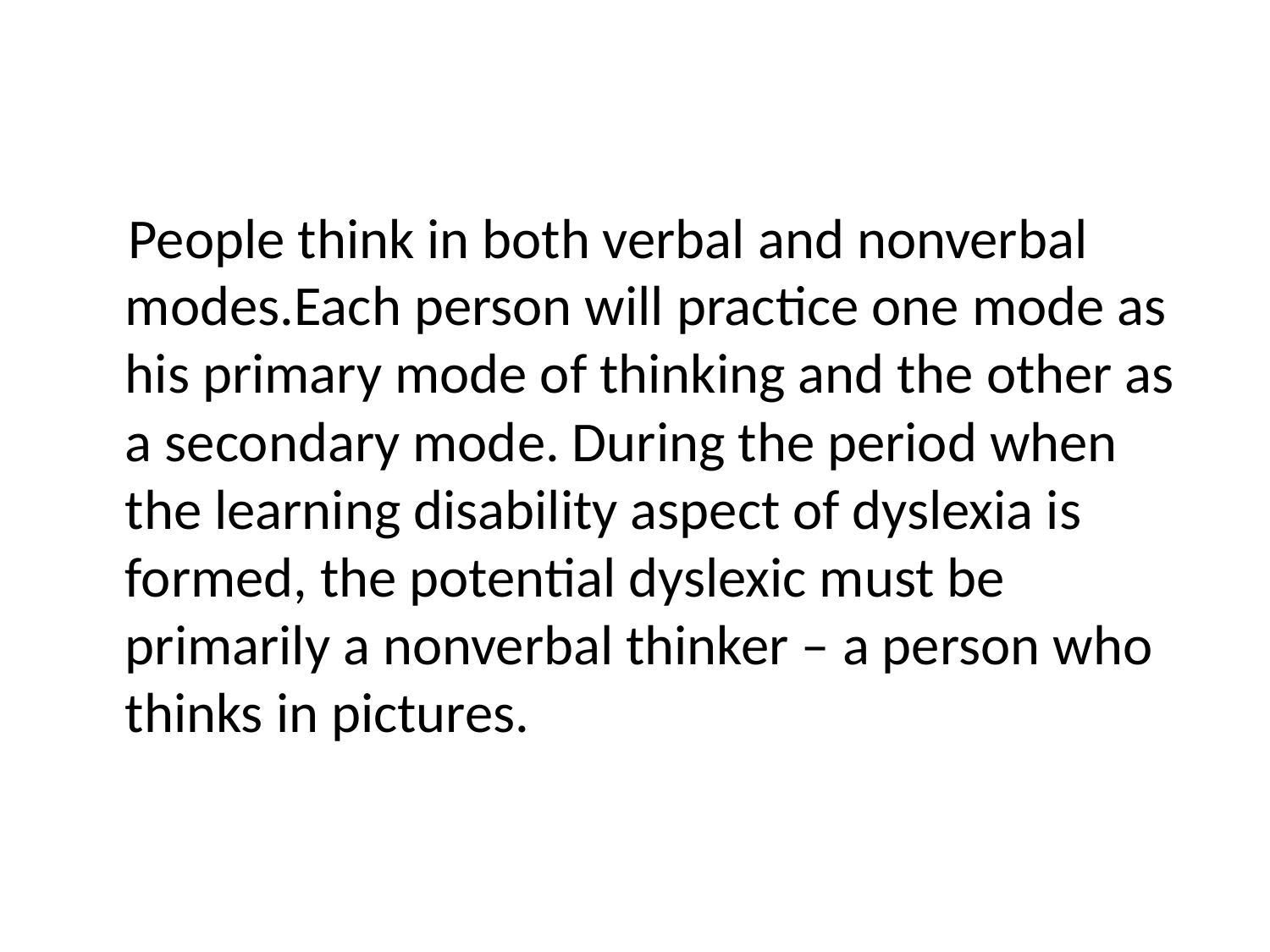

People think in both verbal and nonverbal modes.Each person will practice one mode as his primary mode of thinking and the other as a secondary mode. During the period when the learning disability aspect of dyslexia is formed, the potential dyslexic must be primarily a nonverbal thinker – a person who thinks in pictures.